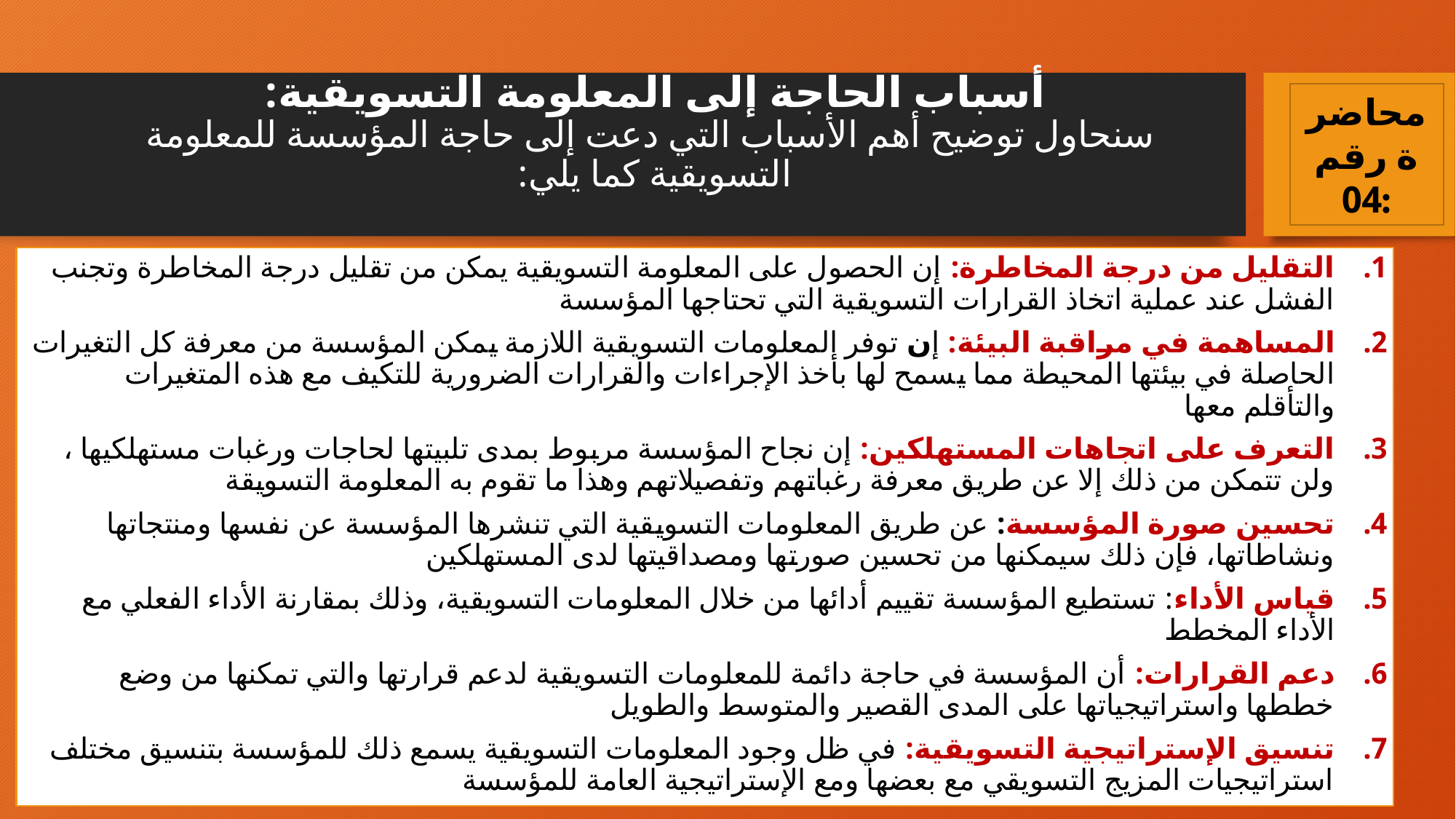

محاضرة رقم 04:
# أسباب الحاجة إلى المعلومة التسويقية: سنحاول توضيح أهم الأسباب التي دعت إلى حاجة المؤسسة للمعلومة التسويقية كما يلي:
التقليل من درجة المخاطرة: إن الحصول على المعلومة التسويقية يمكن من تقليل درجة المخاطرة وتجنب الفشل عند عملية اتخاذ القرارات التسويقية التي تحتاجها المؤسسة
المساهمة في مراقبة البيئة: إن توفر المعلومات التسويقية اللازمة يمكن المؤسسة من معرفة كل التغيرات الحاصلة في بيئتها المحيطة مما يسمح لها بأخذ الإجراءات والقرارات الضرورية للتكيف مع هذه المتغيرات والتأقلم معها
التعرف على اتجاهات المستهلكين: إن نجاح المؤسسة مربوط بمدى تلبيتها لحاجات ورغبات مستهلكيها ، ولن تتمكن من ذلك إلا عن طريق معرفة رغباتهم وتفصيلاتهم وهذا ما تقوم به المعلومة التسويقة
تحسين صورة المؤسسة: عن طريق المعلومات التسويقية التي تنشرها المؤسسة عن نفسها ومنتجاتها ونشاطاتها، فإن ذلك سيمكنها من تحسين صورتها ومصداقيتها لدى المستهلكين
قياس الأداء: تستطيع المؤسسة تقييم أدائها من خلال المعلومات التسويقية، وذلك بمقارنة الأداء الفعلي مع الأداء المخطط
دعم القرارات: أن المؤسسة في حاجة دائمة للمعلومات التسويقية لدعم قرارتها والتي تمكنها من وضع خططها واستراتيجياتها على المدى القصير والمتوسط والطويل
تنسيق الإستراتيجية التسويقية: في ظل وجود المعلومات التسويقية يسمع ذلك للمؤسسة بتنسيق مختلف استراتيجيات المزيج التسويقي مع بعضها ومع الإستراتيجية العامة للمؤسسة